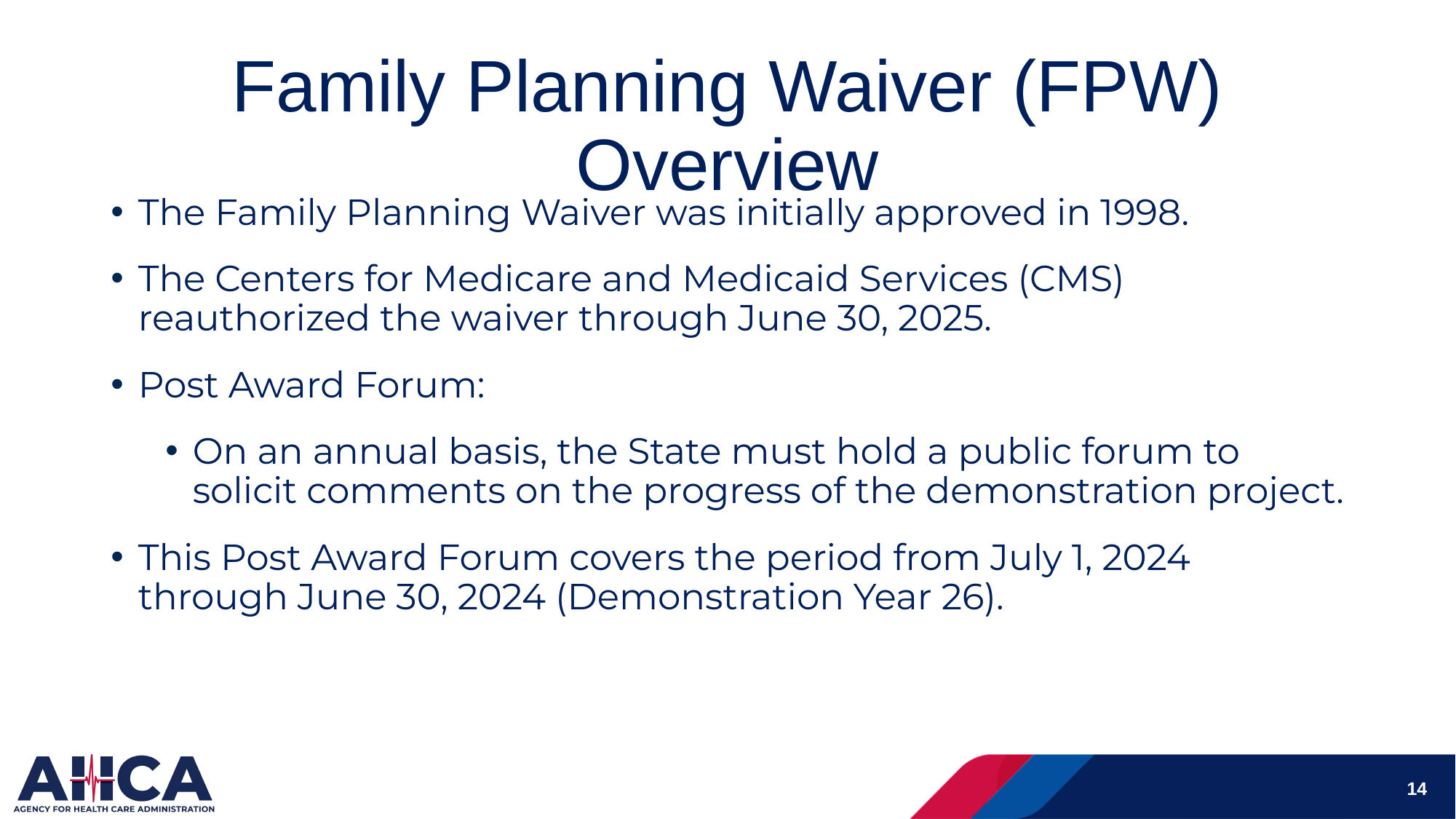

# Family Planning Waiver (FPW) Overview
The Family Planning Waiver was initially approved in 1998.
The Centers for Medicare and Medicaid Services (CMS) reauthorized the waiver through June 30, 2025.
Post Award Forum:
On an annual basis, the State must hold a public forum to solicit comments on the progress of the demonstration project.
This Post Award Forum covers the period from July 1, 2024 through June 30, 2024 (Demonstration Year 26).
14